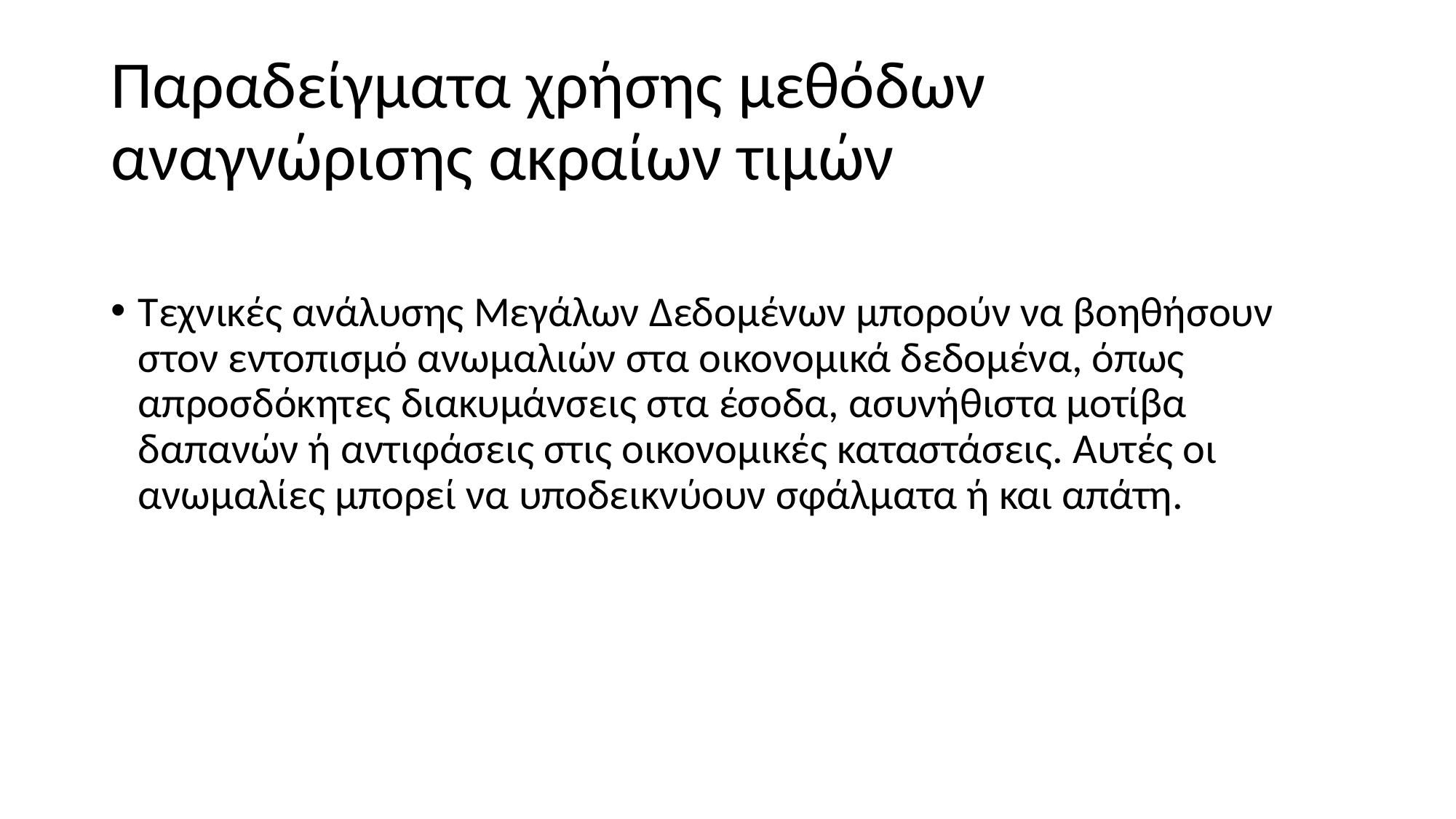

# Παραδείγματα χρήσης μεθόδων αναγνώρισης ακραίων τιμών

Τεχνικές ανάλυσης Μεγάλων Δεδομένων μπορούν να βοηθήσουν στον εντοπισμό ανωμαλιών στα οικονομικά δεδομένα, όπως απροσδόκητες διακυμάνσεις στα έσοδα, ασυνήθιστα μοτίβα δαπανών ή αντιφάσεις στις οικονομικές καταστάσεις. Αυτές οι ανωμαλίες μπορεί να υποδεικνύουν σφάλματα ή και απάτη.